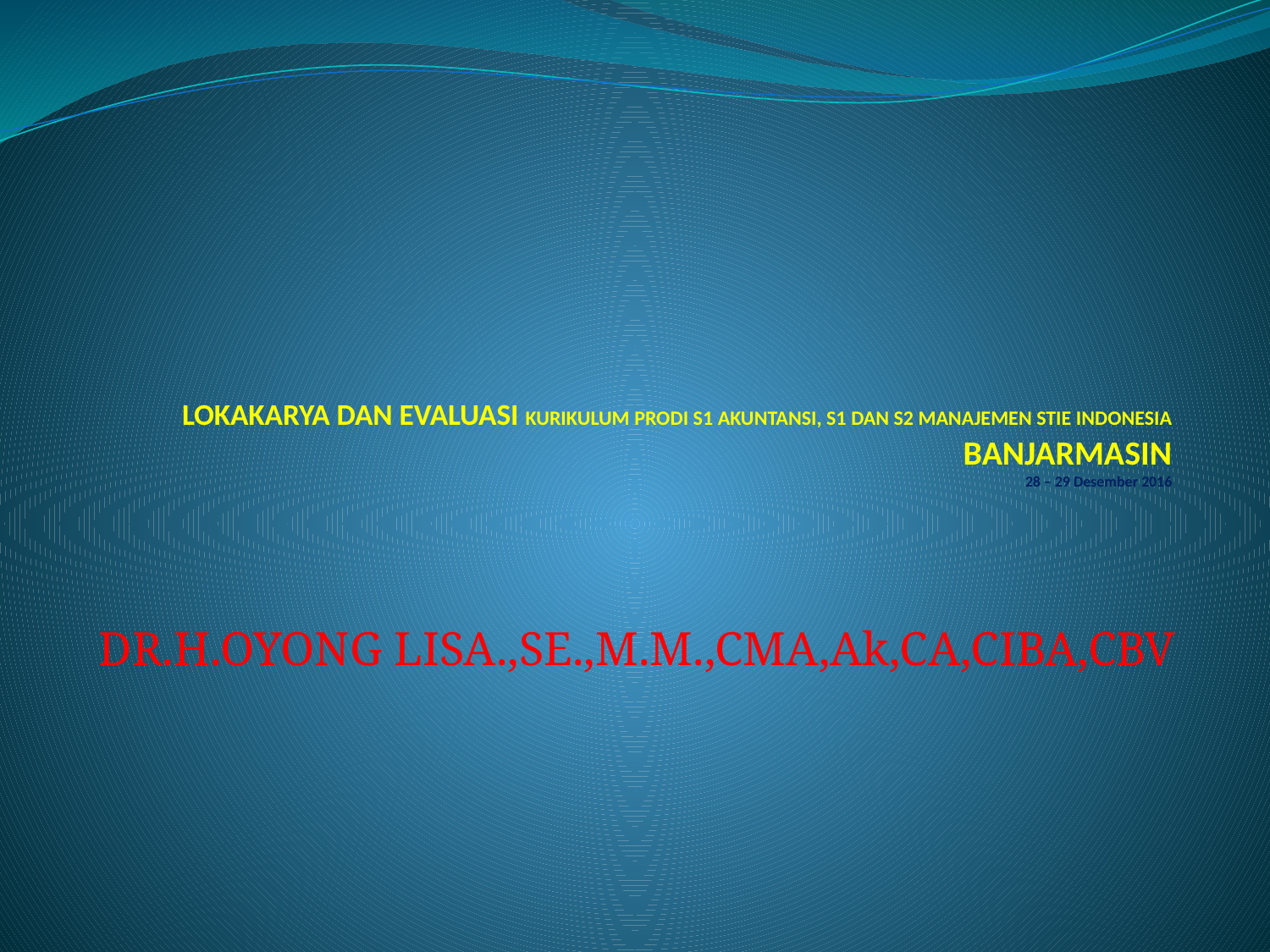

# LOKAKARYA DAN EVALUASI KURIKULUM PRODI S1 AKUNTANSI, S1 DAN S2 MANAJEMEN STIE INDONESIA BANJARMASIN 28 – 29 Desember 2016
DR.H.OYONG LISA.,SE.,M.M.,CMA,Ak,CA,CIBA,CBV